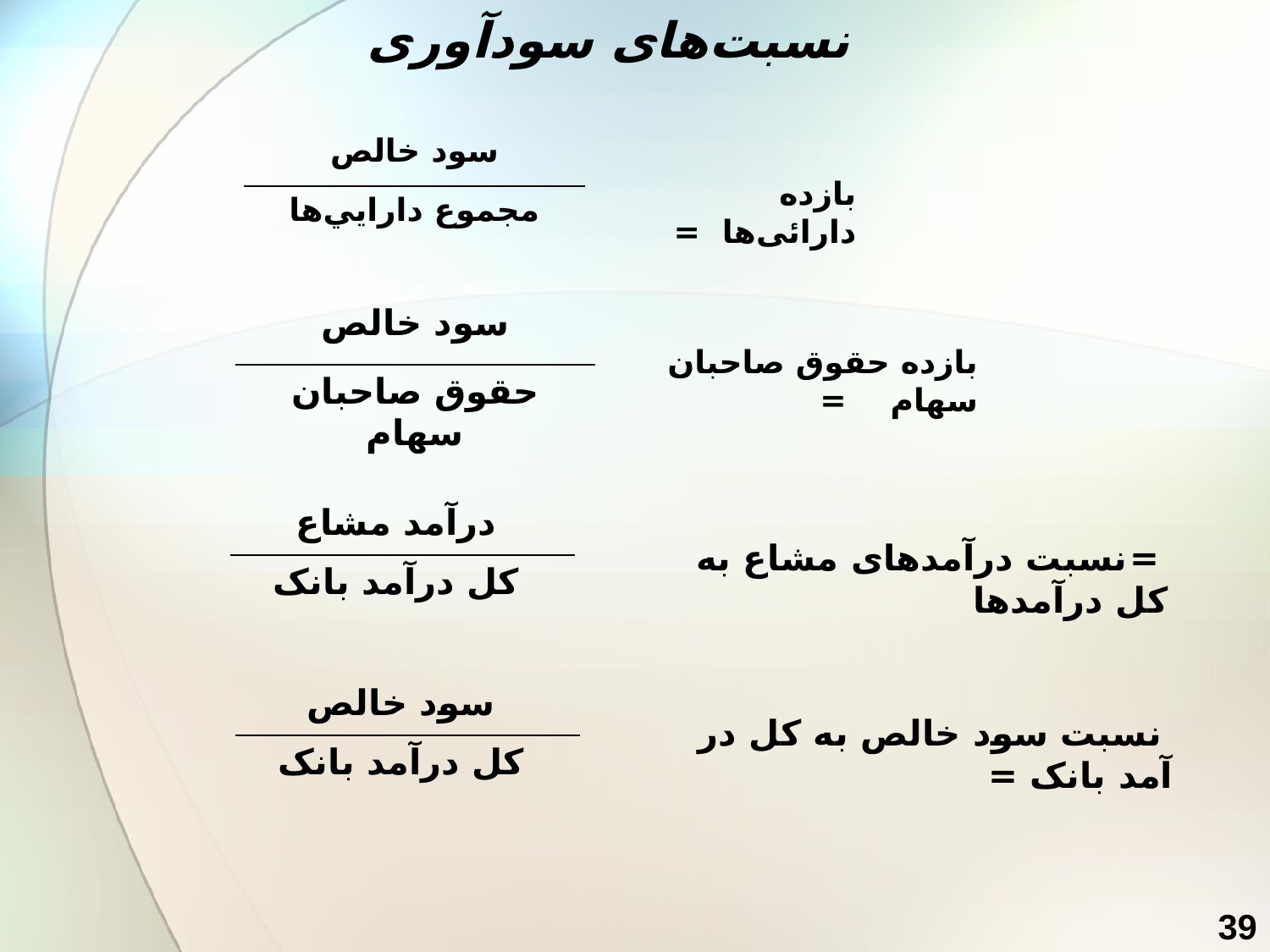

نسبت‌های سود‌آوری
| سود خالص |
| --- |
| مجموع دارايي‌ها |
بازده دارائی‌ها  =
| سود خالص |
| --- |
| حقوق صاحبان سهام |
بازده حقوق صاحبان سهام    =
| درآمد مشاع |
| --- |
| کل درآمد بانک |
 = نسبت درآمدهای مشاع به کل درآمدها
| سود خالص |
| --- |
| کل درآمد بانک |
 نسبت سود خالص به کل در آمد بانک =
39